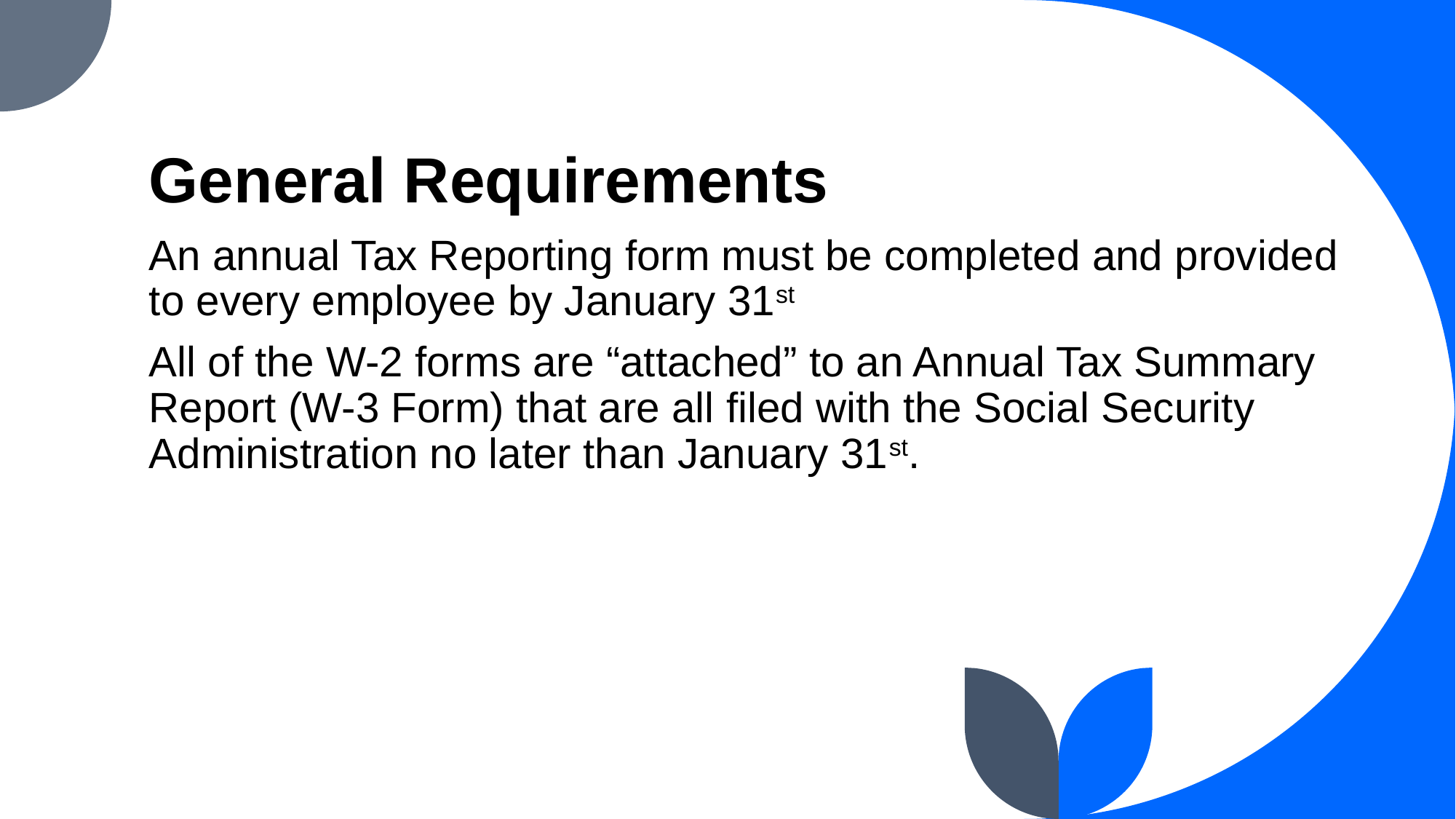

# General Requirements
An annual Tax Reporting form must be completed and provided to every employee by January 31st
All of the W-2 forms are “attached” to an Annual Tax Summary Report (W-3 Form) that are all filed with the Social Security Administration no later than January 31st.